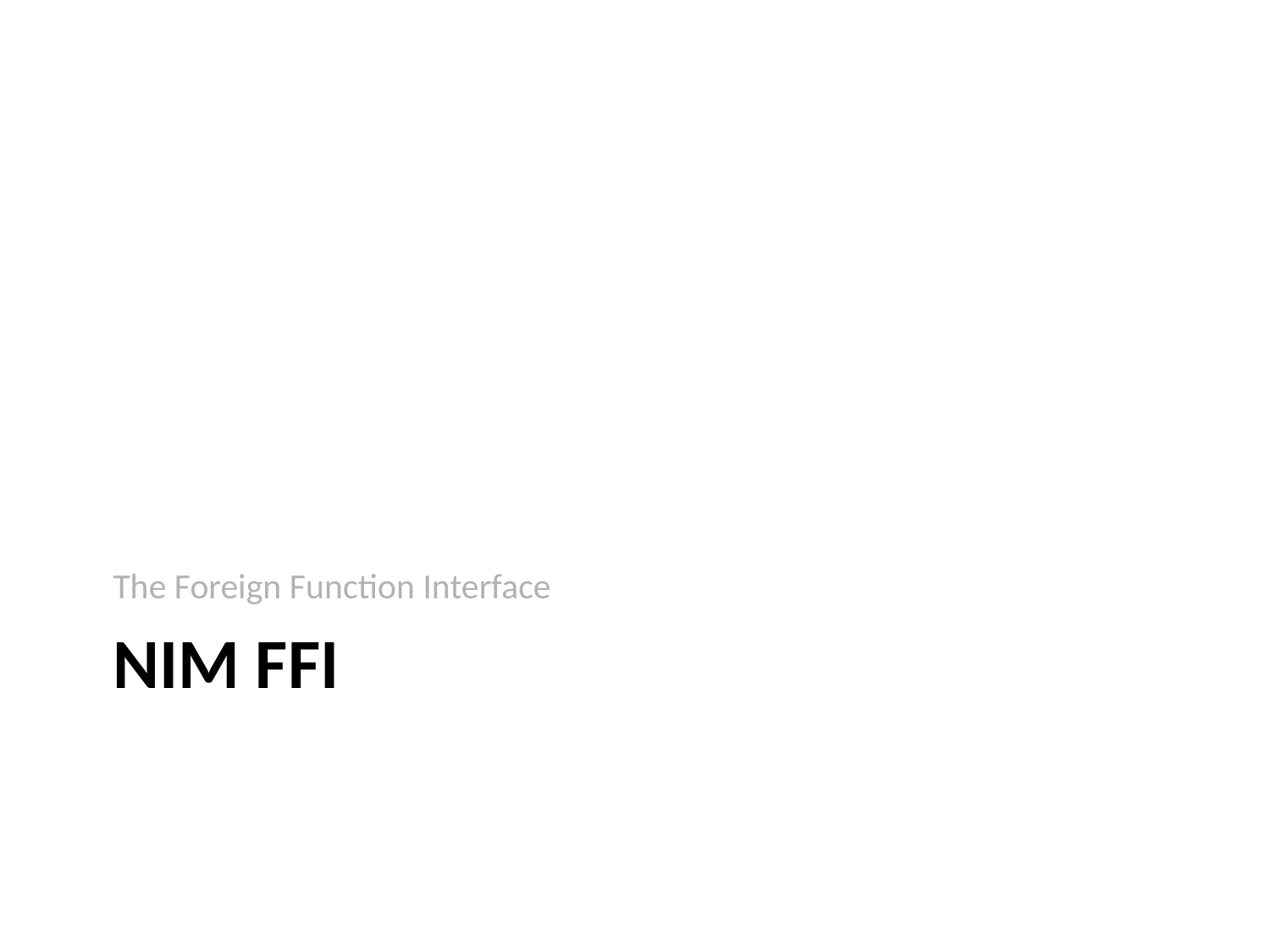

The Foreign Function Interface
# Nim FFI